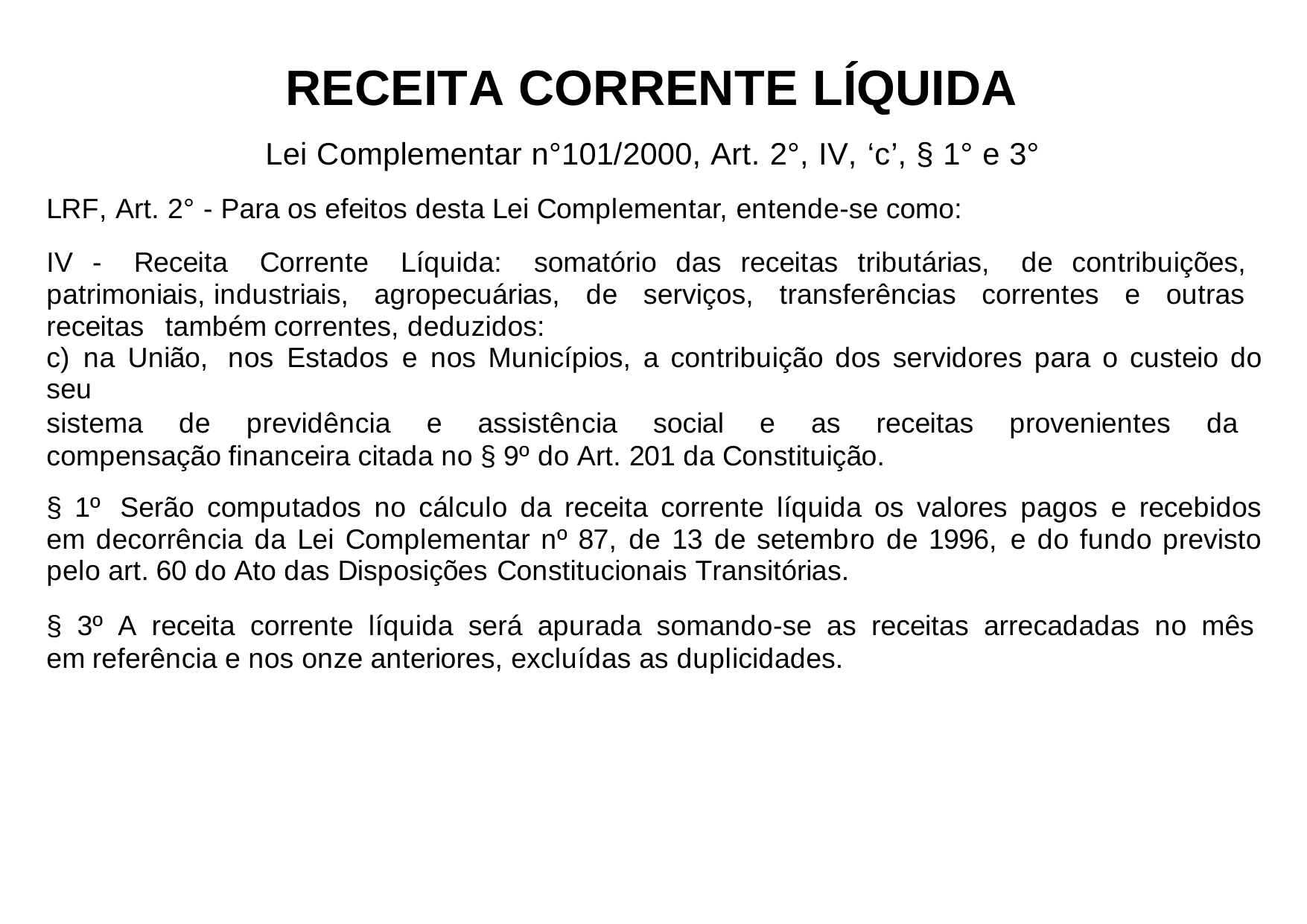

# RECEITA CORRENTE LÍQUIDA
Lei Complementar n°101/2000, Art. 2°, IV, ‘c’, § 1° e 3°
LRF, Art. 2° - Para os efeitos desta Lei Complementar, entende-se como:
IV -  Receita  Corrente  Líquida:  somatório das receitas tributárias,  de contribuições,  patrimoniais, industriais,   agropecuárias,   de   serviços,   transferências   correntes   e   outras   receitas   também correntes, deduzidos:
c) na União,  nos Estados e nos Municípios, a contribuição dos servidores para o custeio do seu
sistema   de   previdência   e   assistência   social   e   as   receitas   provenientes   da   compensação financeira citada no § 9º do Art. 201 da Constituição.
§ 1º  Serão computados no cálculo da receita corrente líquida os valores pagos e recebidos em decorrência da Lei Complementar nº 87, de 13 de setembro de 1996, e do fundo previsto pelo art. 60 do Ato das Disposições Constitucionais Transitórias.
§  3º  A  receita  corrente  líquida  será  apurada  somando-se  as  receitas  arrecadadas  no  mês  em referência e nos onze anteriores, excluídas as duplicidades.